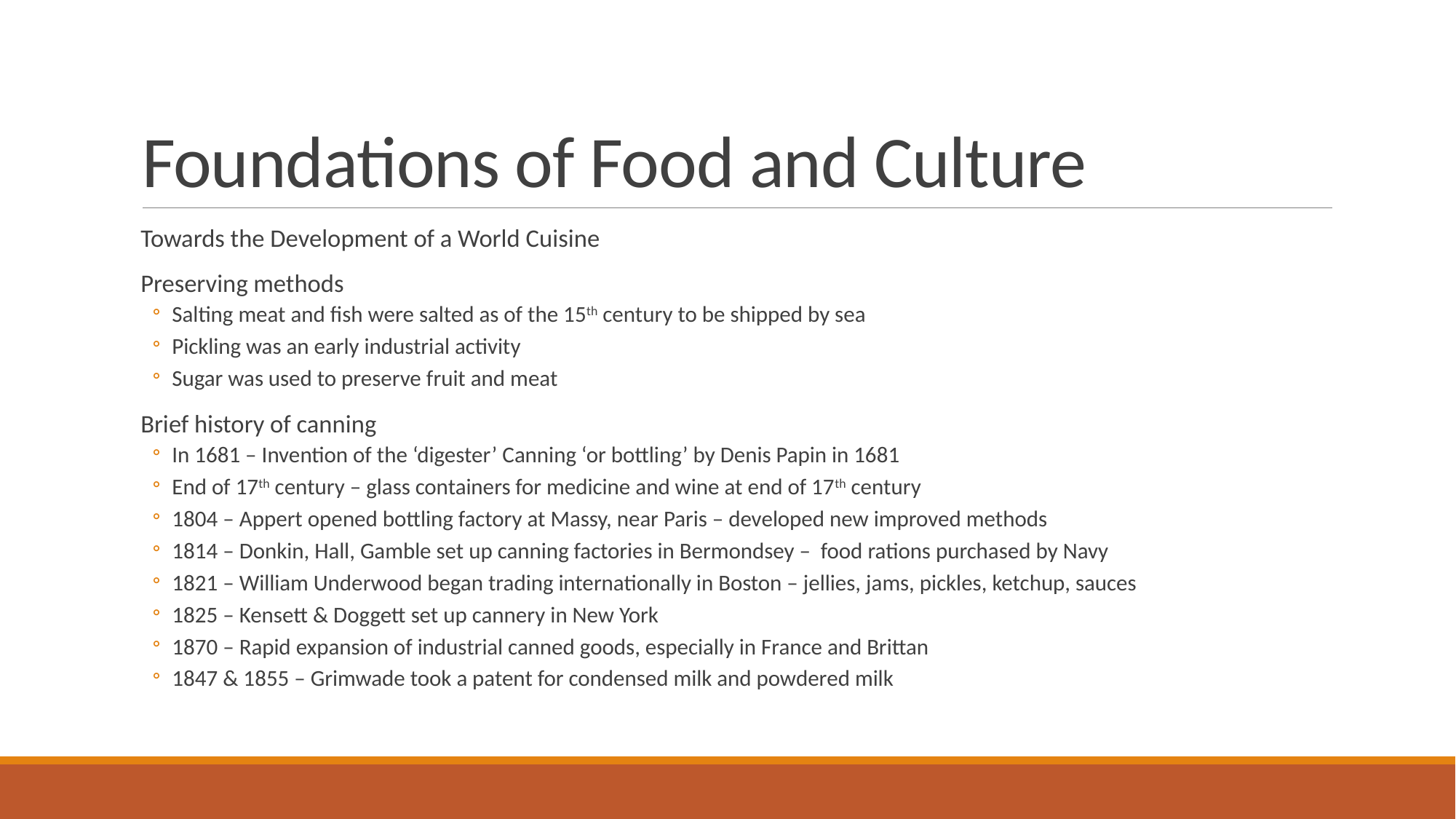

# Foundations of Food and Culture
Towards the Development of a World Cuisine
Preserving methods
Salting meat and fish were salted as of the 15th century to be shipped by sea
Pickling was an early industrial activity
Sugar was used to preserve fruit and meat
Brief history of canning
In 1681 – Invention of the ‘digester’ Canning ‘or bottling’ by Denis Papin in 1681
End of 17th century – glass containers for medicine and wine at end of 17th century
1804 – Appert opened bottling factory at Massy, near Paris – developed new improved methods
1814 – Donkin, Hall, Gamble set up canning factories in Bermondsey –  food rations purchased by Navy
1821 – William Underwood began trading internationally in Boston – jellies, jams, pickles, ketchup, sauces
1825 – Kensett & Doggett set up cannery in New York
1870 – Rapid expansion of industrial canned goods, especially in France and Brittan
1847 & 1855 – Grimwade took a patent for condensed milk and powdered milk